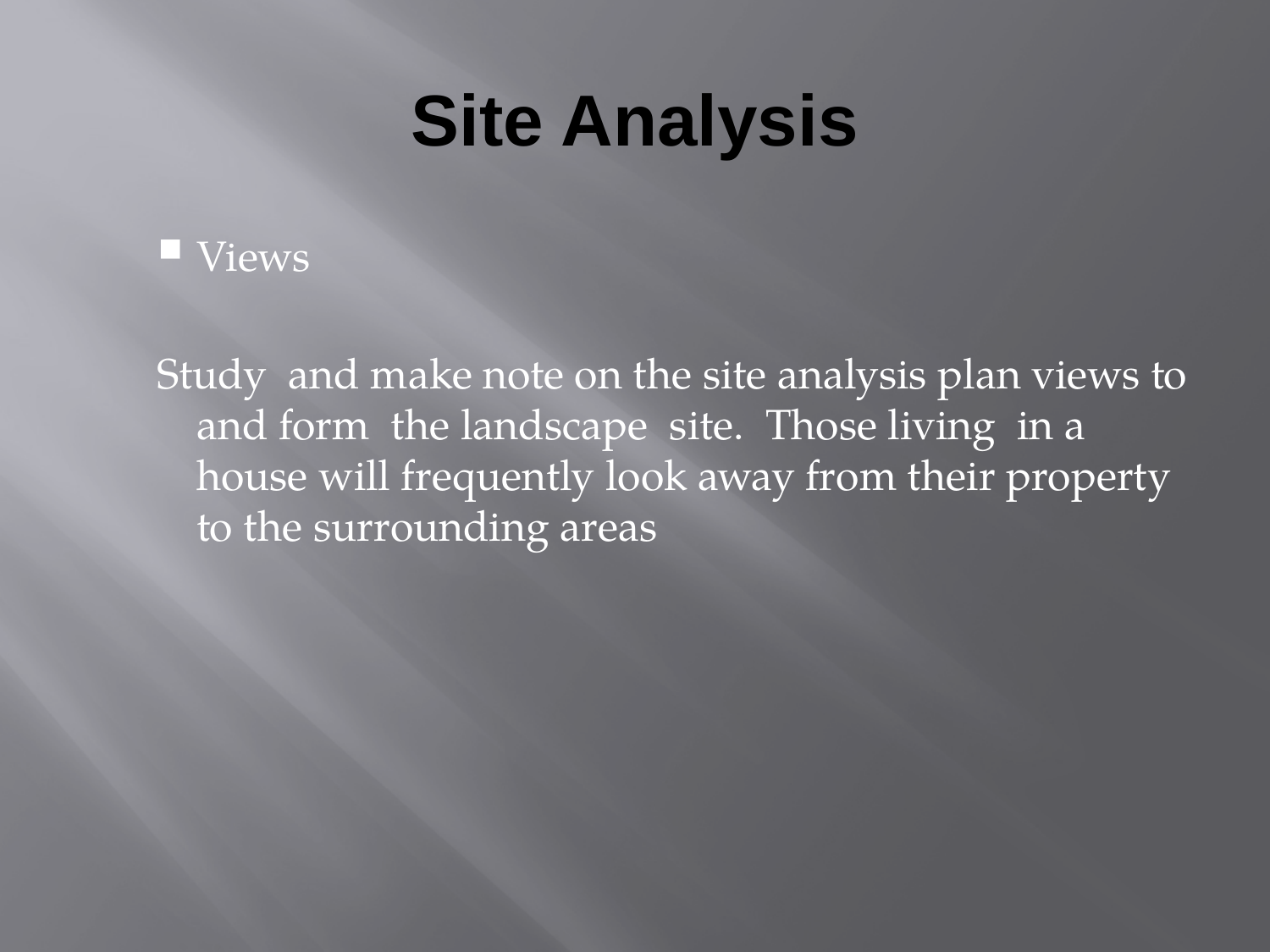

# Site Analysis
Views

Study  and make note on the site analysis plan views to and form  the landscape  site.  Those living  in a house will frequently look away from their property to the surrounding areas